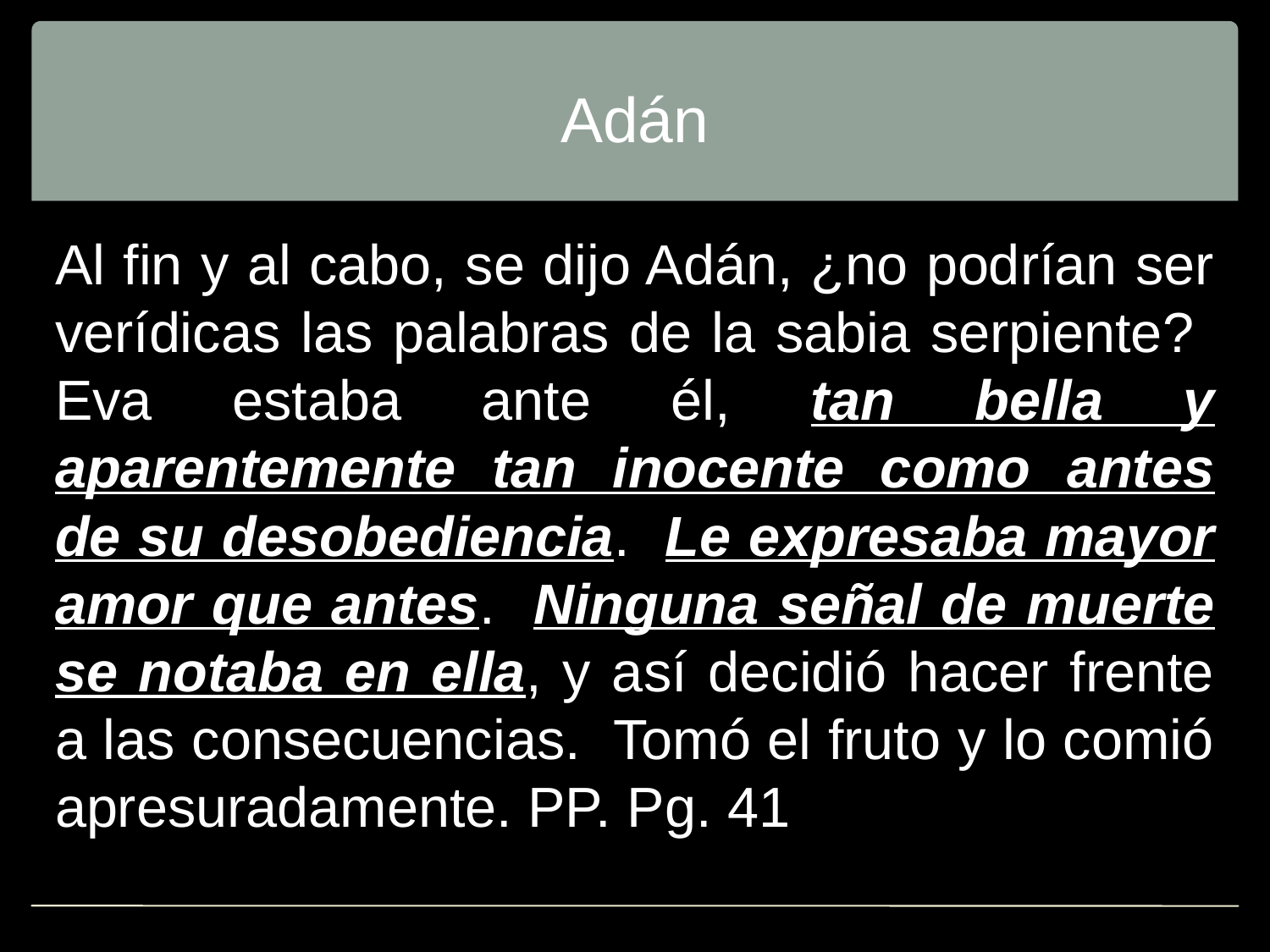

# Adán
Al fin y al cabo, se dijo Adán, ¿no podrían ser verídicas las palabras de la sabia serpiente?  Eva estaba ante él, tan bella y aparentemente tan inocente como antes de su desobediencia.  Le expresaba mayor amor que antes.  Ninguna señal de muerte se notaba en ella, y así decidió hacer frente a las consecuencias.  Tomó el fruto y lo comió apresuradamente. PP. Pg. 41